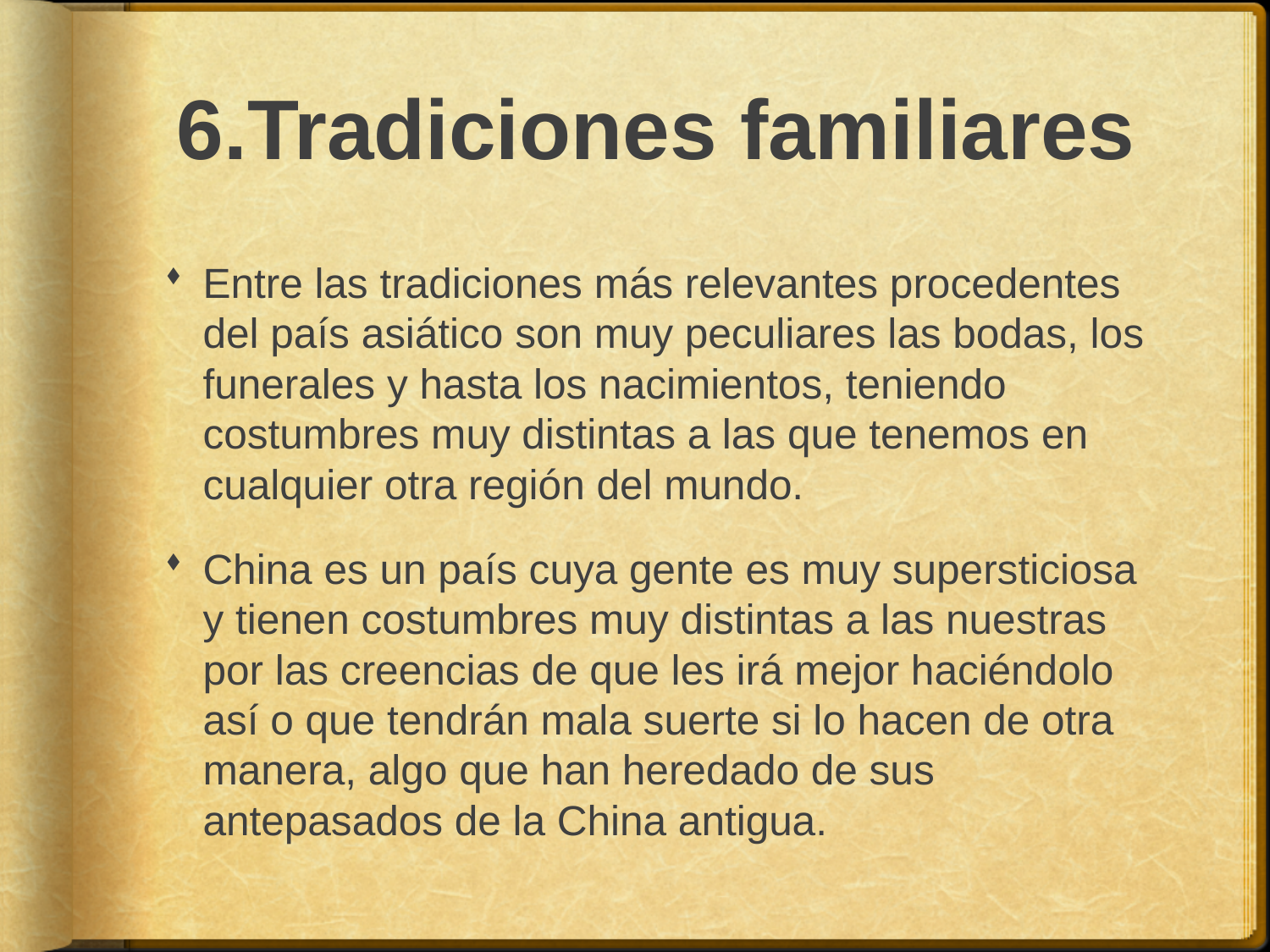

# 6.Tradiciones familiares
Entre las tradiciones más relevantes procedentes del país asiático son muy peculiares las bodas, los funerales y hasta los nacimientos, teniendo costumbres muy distintas a las que tenemos en cualquier otra región del mundo.
China es un país cuya gente es muy supersticiosa y tienen costumbres muy distintas a las nuestras por las creencias de que les irá mejor haciéndolo así o que tendrán mala suerte si lo hacen de otra manera, algo que han heredado de sus antepasados de la China antigua.